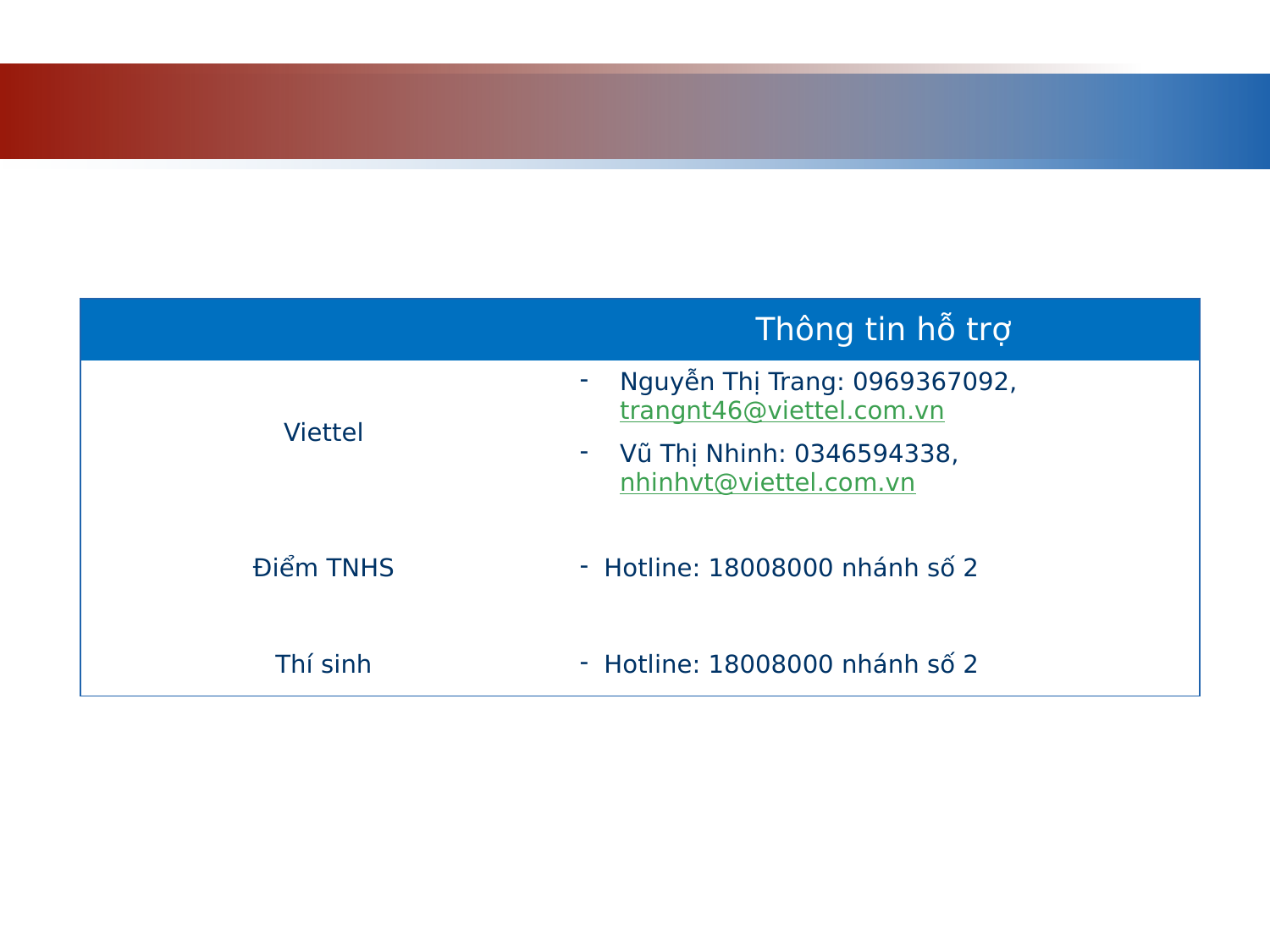

|  | Thông tin hỗ trợ |
| --- | --- |
| Viettel | Nguyễn Thị Trang: 0969367092, trangnt46@viettel.com.vn Vũ Thị Nhinh: 0346594338, nhinhvt@viettel.com.vn |
| Điểm TNHS | Hotline: 18008000 nhánh số 2 |
| Thí sinh | Hotline: 18008000 nhánh số 2 |